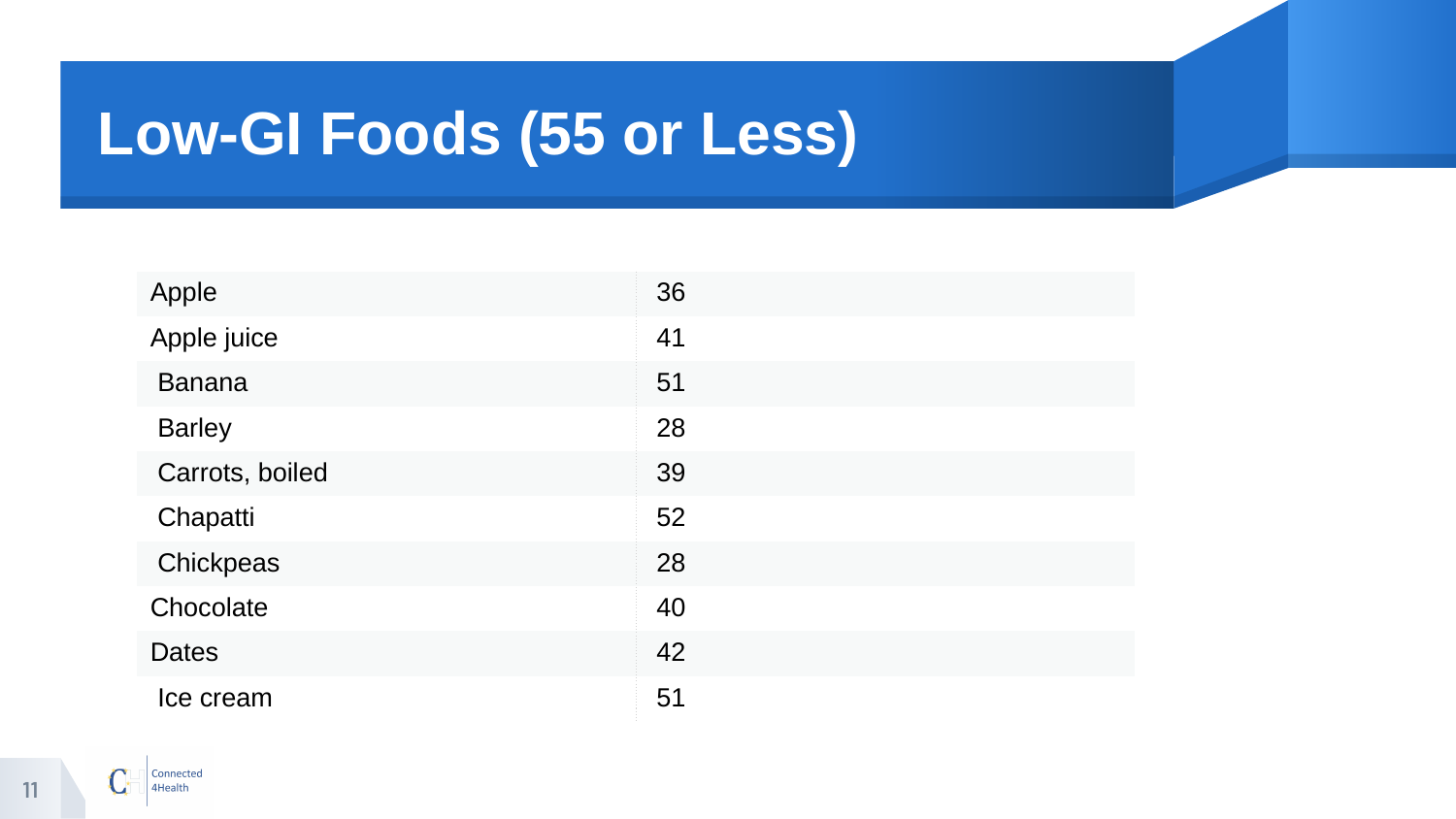

# Low-GI Foods (55 or Less)
| Apple | 36 |
| --- | --- |
| Apple juice | 41 |
| Banana | 51 |
| Barley | 28 |
| Carrots, boiled | 39 |
| Chapatti | 52 |
| Chickpeas | 28 |
| Chocolate | 40 |
| Dates | 42 |
| Ice cream | 51 |

11